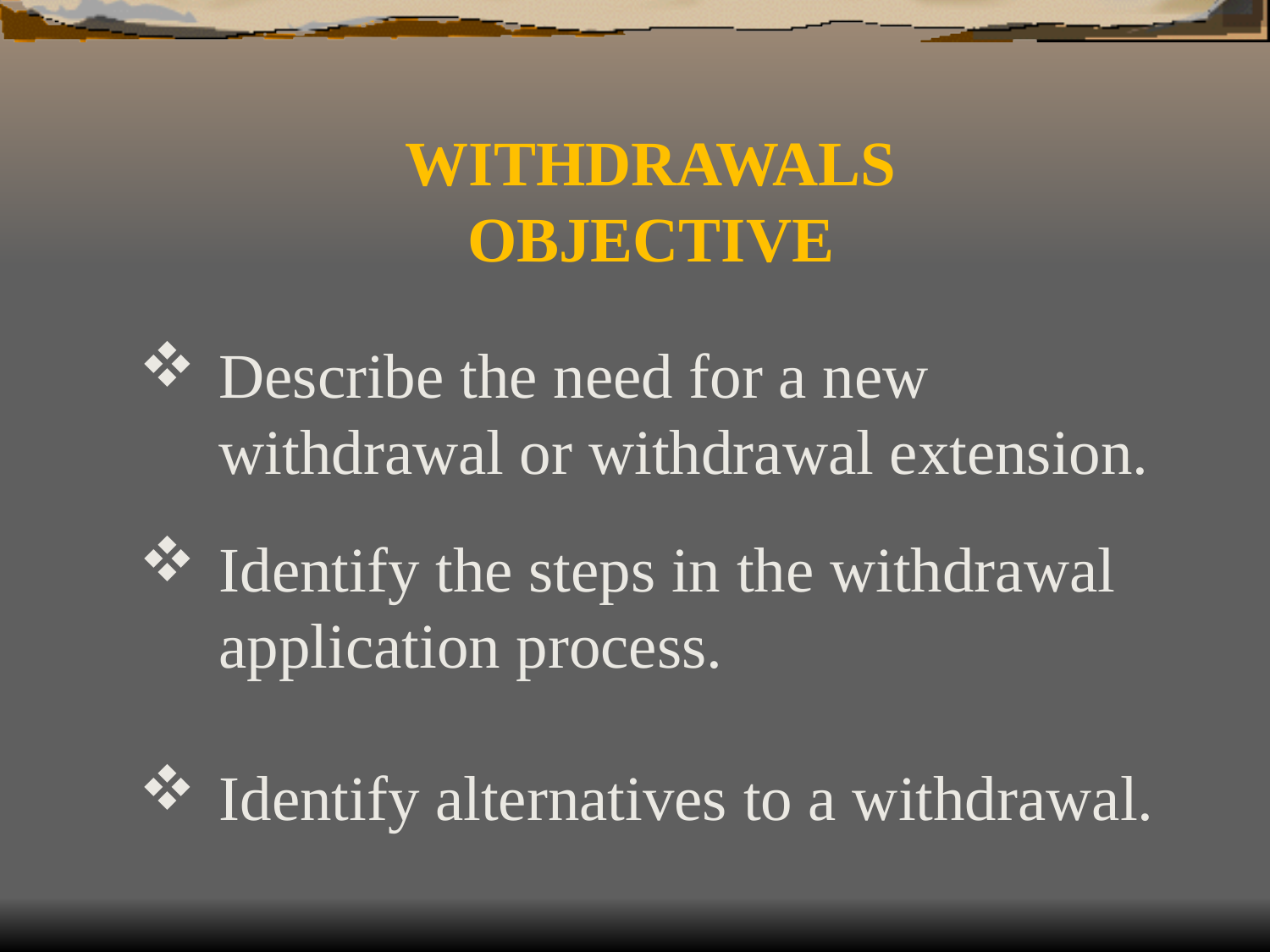

WITHDRAWALS
OBJECTIVE

Describe the need for a new  withdrawal or withdrawal extension.
Identify the steps in the withdrawal application process.
Identify alternatives to a withdrawal.